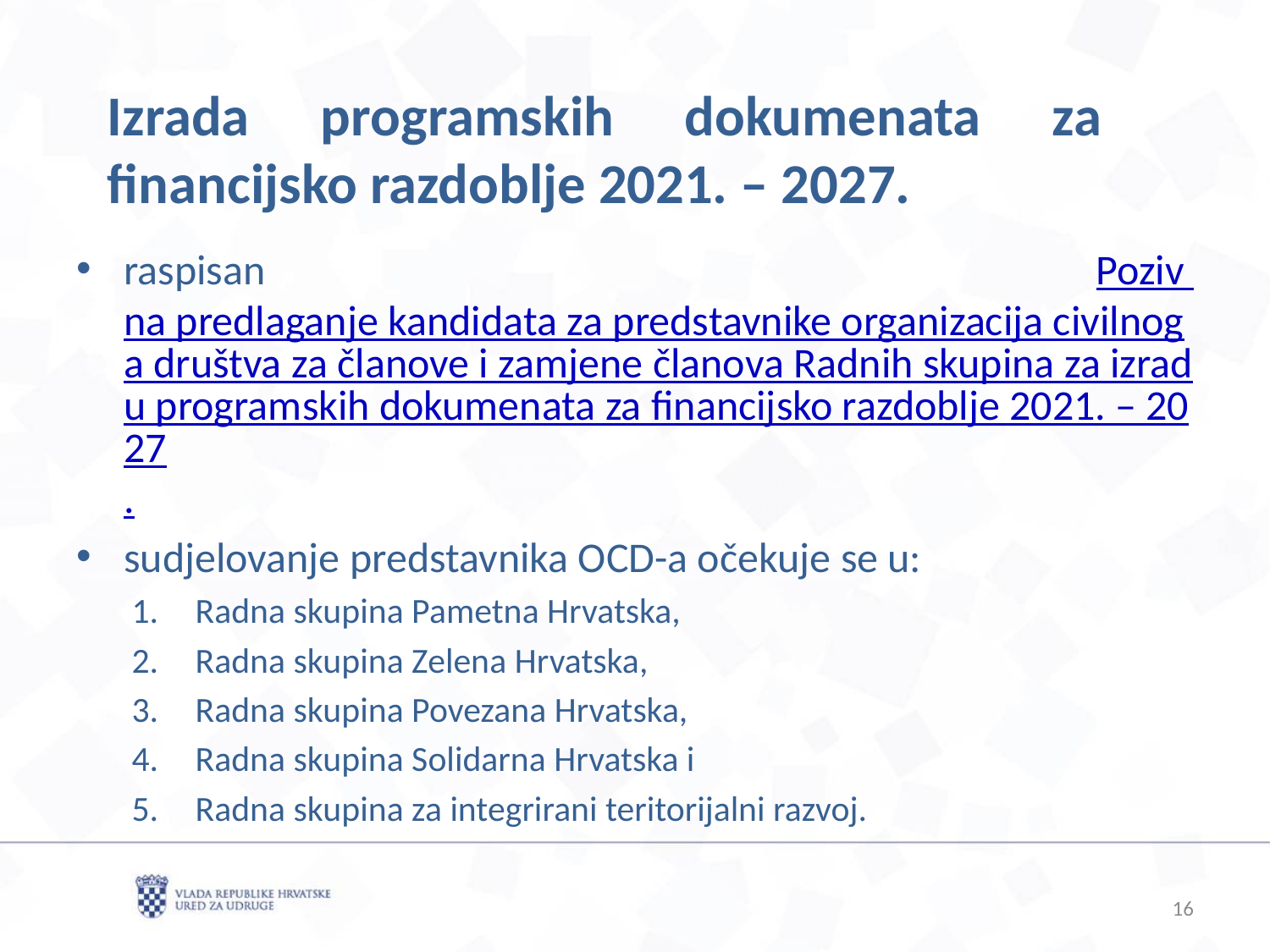

Izrada programskih dokumenata za financijsko razdoblje 2021. – 2027.
raspisan Poziv na predlaganje kandidata za predstavnike organizacija civilnoga društva za članove i zamjene članova Radnih skupina za izradu programskih dokumenata za financijsko razdoblje 2021. – 2027.
sudjelovanje predstavnika OCD-a očekuje se u:
Radna skupina Pametna Hrvatska,
Radna skupina Zelena Hrvatska,
Radna skupina Povezana Hrvatska,
Radna skupina Solidarna Hrvatska i
Radna skupina za integrirani teritorijalni razvoj.

16